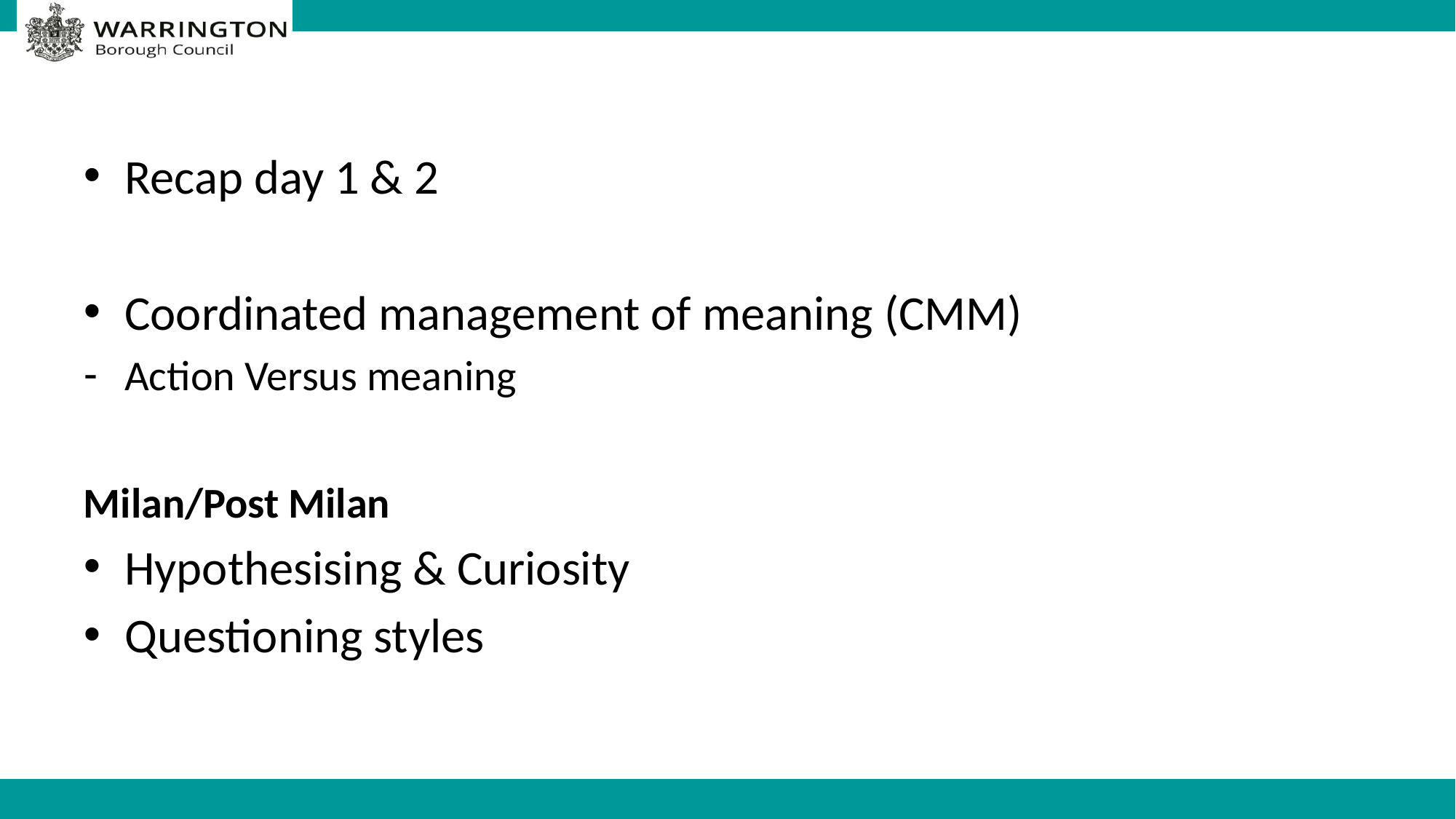

Recap day 1 & 2

Coordinated management of meaning (CMM)
Action Versus meaning

Milan/Post Milan
Hypothesising & Curiosity
Questioning styles